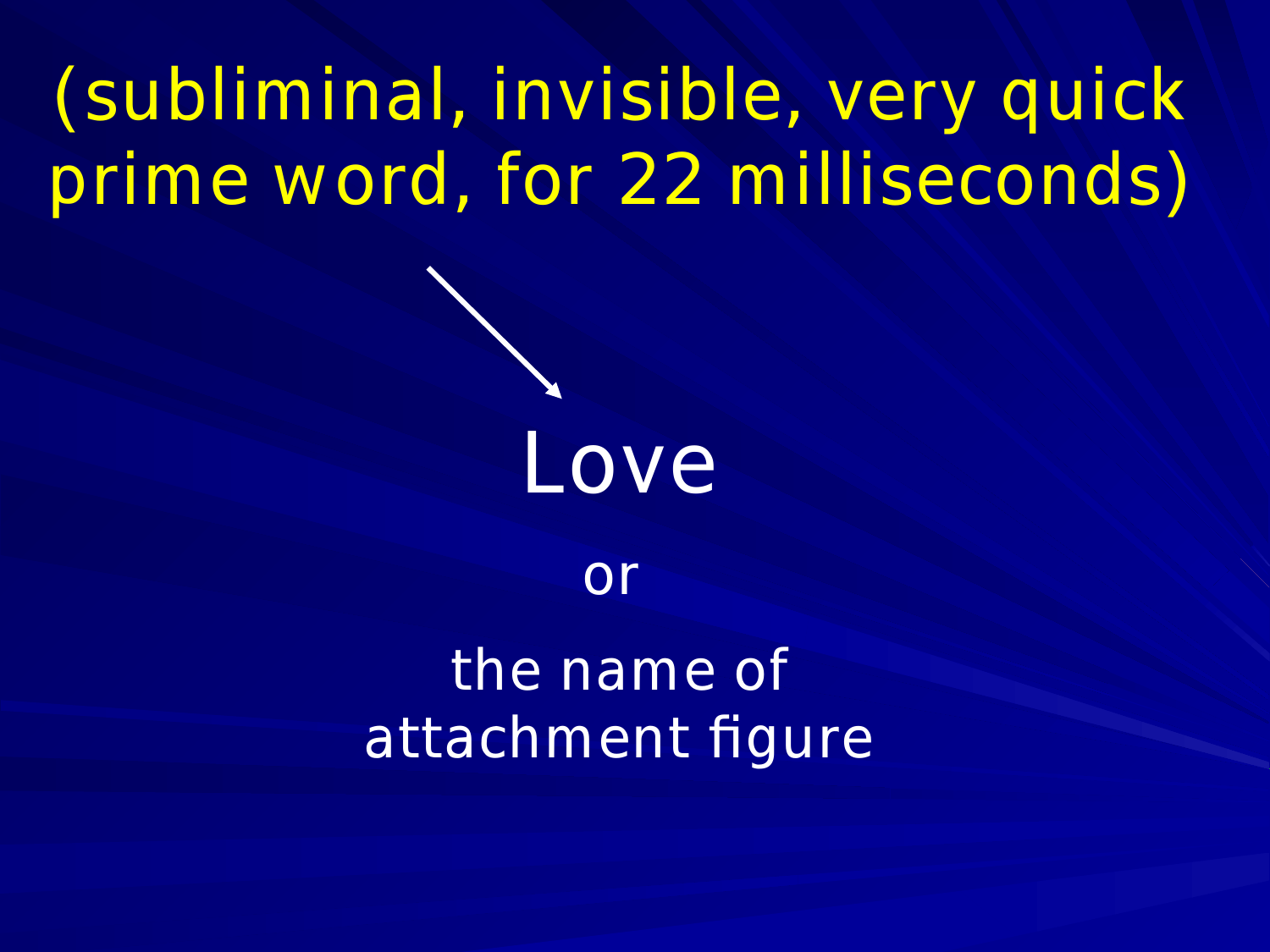

(subliminal, invisible, very quick prime word, for 22 milliseconds)

Love
or
the name of attachment figure